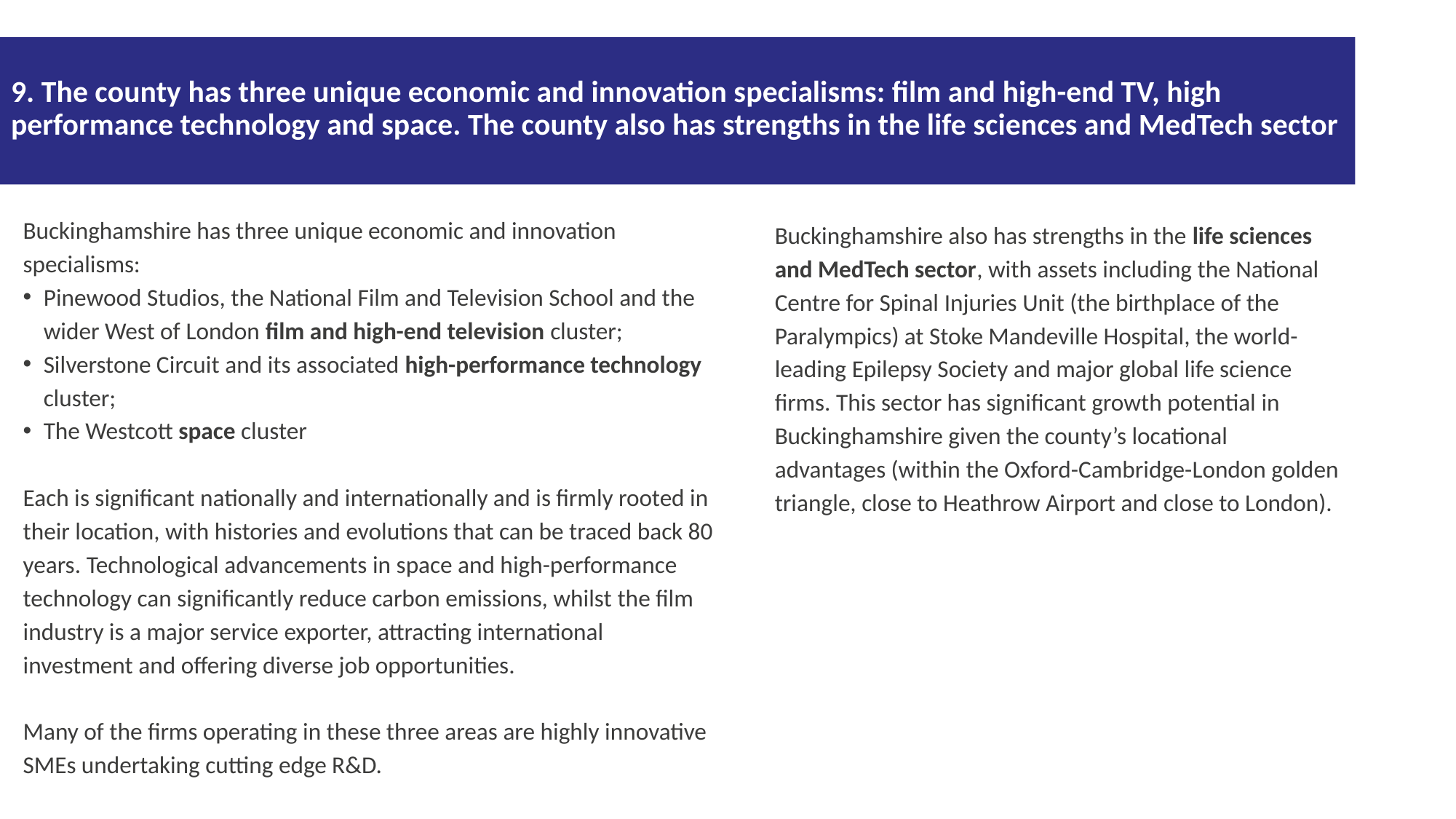

# 9. The county has three unique economic and innovation specialisms: film and high-end TV, high performance technology and space. The county also has strengths in the life sciences and MedTech sector
Buckinghamshire has three unique economic and innovation specialisms:
Pinewood Studios, the National Film and Television School and the wider West of London film and high-end television cluster;
Silverstone Circuit and its associated high-performance technology cluster;
The Westcott space cluster

Each is significant nationally and internationally and is firmly rooted in their location, with histories and evolutions that can be traced back 80 years. Technological advancements in space and high-performance technology can significantly reduce carbon emissions, whilst the film industry is a major service exporter, attracting international investment and offering diverse job opportunities.

Many of the firms operating in these three areas are highly innovative SMEs undertaking cutting edge R&D.

Buckinghamshire also has strengths in the life sciences and MedTech sector, with assets including the National Centre for Spinal Injuries Unit (the birthplace of the Paralympics) at Stoke Mandeville Hospital, the world-leading Epilepsy Society and major global life science firms. This sector has significant growth potential in Buckinghamshire given the county’s locational advantages (within the Oxford-Cambridge-London golden triangle, close to Heathrow Airport and close to London).